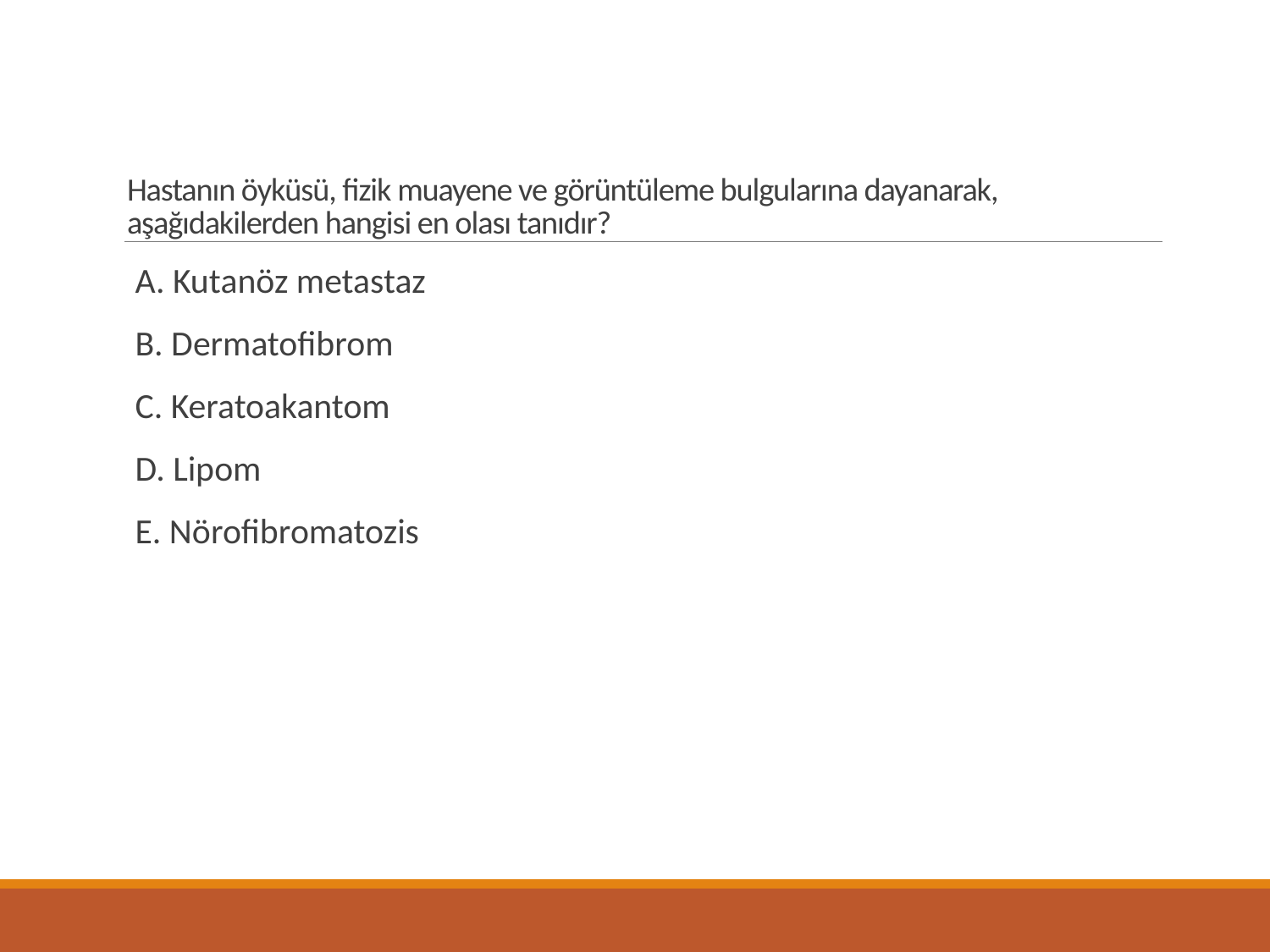

# Hastanın öyküsü, fizik muayene ve görüntüleme bulgularına dayanarak, aşağıdakilerden hangisi en olası tanıdır?
 A. Kutanöz metastaz
 B. Dermatofibrom
 C. Keratoakantom
 D. Lipom
 E. Nörofibromatozis